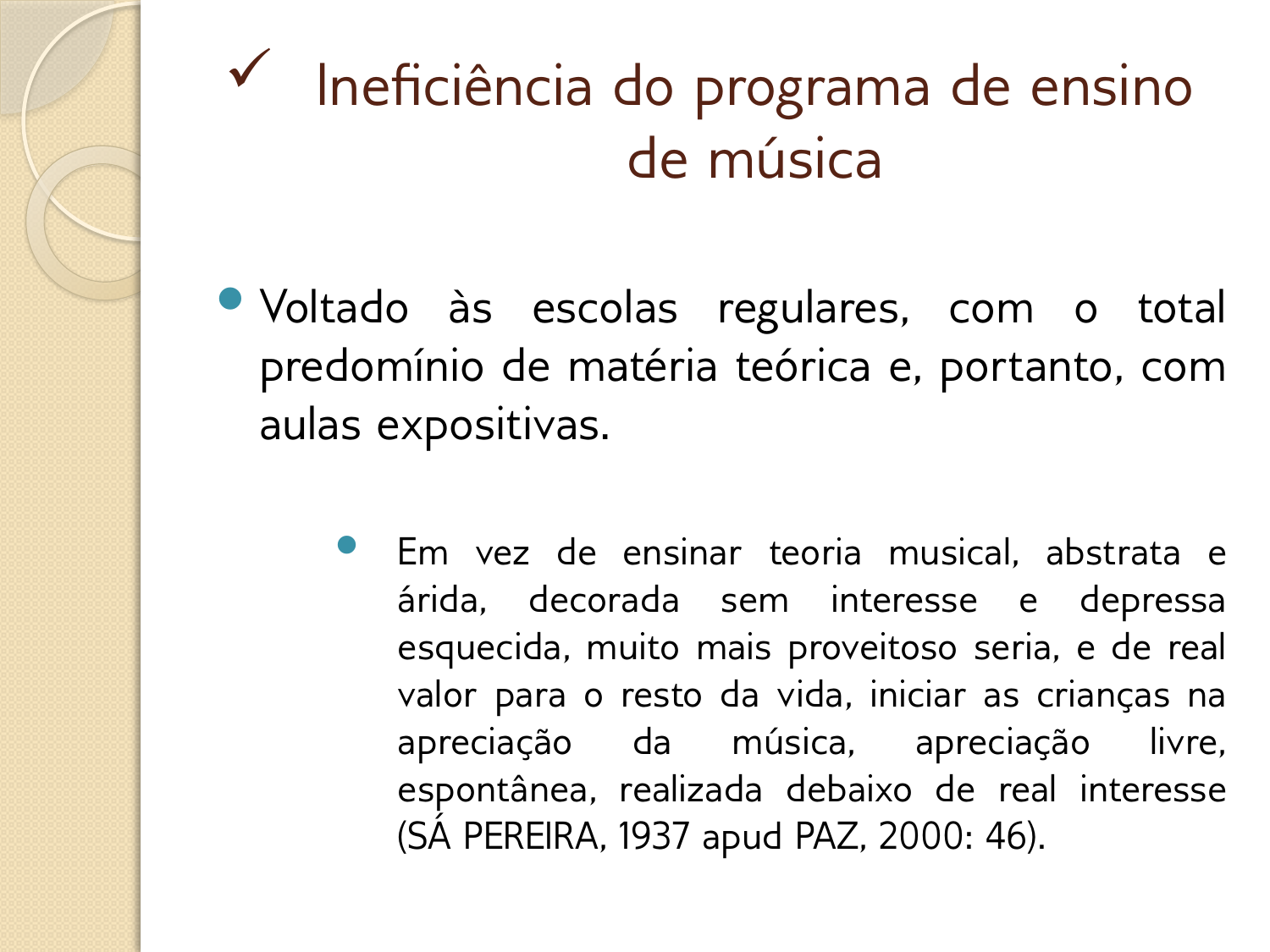

# Ineficiência do programa de ensino de música

Voltado às escolas regulares, com o total predomínio de matéria teórica e, portanto, com aulas expositivas.

Em vez de ensinar teoria musical, abstrata e árida, decorada sem interesse e depressa esquecida, muito mais proveitoso seria, e de real valor para o resto da vida, iniciar as crianças na apreciação da música, apreciação livre, espontânea, realizada debaixo de real interesse (SÁ PEREIRA, 1937 apud PAZ, 2000: 46).